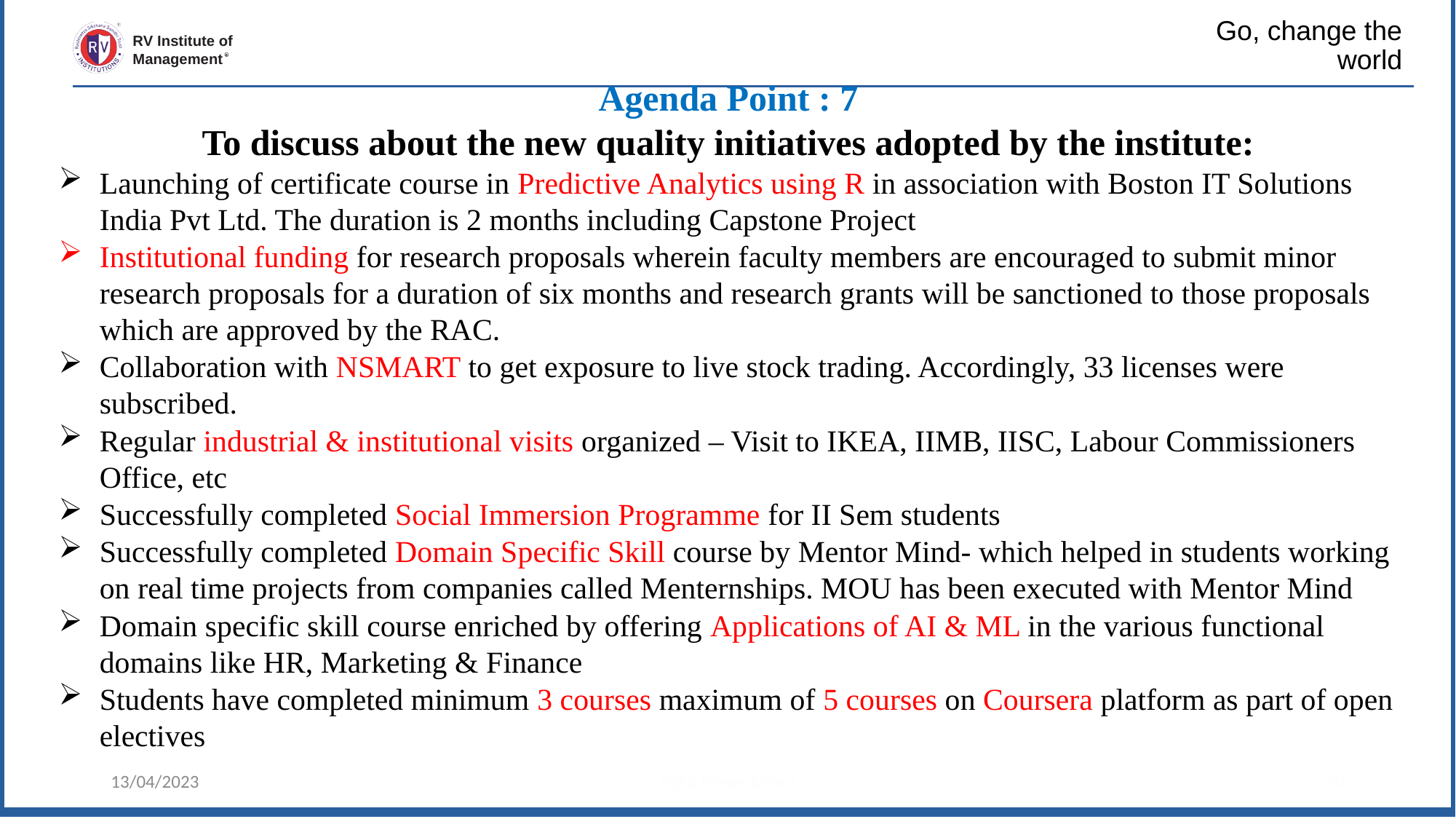

# Go, change the world
RV Institute of
Management

Agenda Point : 7
To discuss about the new quality initiatives adopted by the institute:
Launching of certificate course in Predictive Analytics using R in association with Boston IT Solutions India Pvt Ltd. The duration is 2 months including Capstone Project
Institutional funding for research proposals wherein faculty members are encouraged to submit minor research proposals for a duration of six months and research grants will be sanctioned to those proposals which are approved by the RAC.
Collaboration with NSMART to get exposure to live stock trading. Accordingly, 33 licenses were subscribed.
Regular industrial & institutional visits organized – Visit to IKEA, IIMB, IISC, Labour Commissioners Office, etc
Successfully completed Social Immersion Programme for II Sem students
Successfully completed Domain Specific Skill course by Mentor Mind- which helped in students working on real time projects from companies called Menternships. MOU has been executed with Mentor Mind
Domain specific skill course enriched by offering Applications of AI & ML in the various functional domains like HR, Marketing & Finance
Students have completed minimum 3 courses maximum of 5 courses on Coursera platform as part of open electives

13/04/2023
IQAC Presentation
20